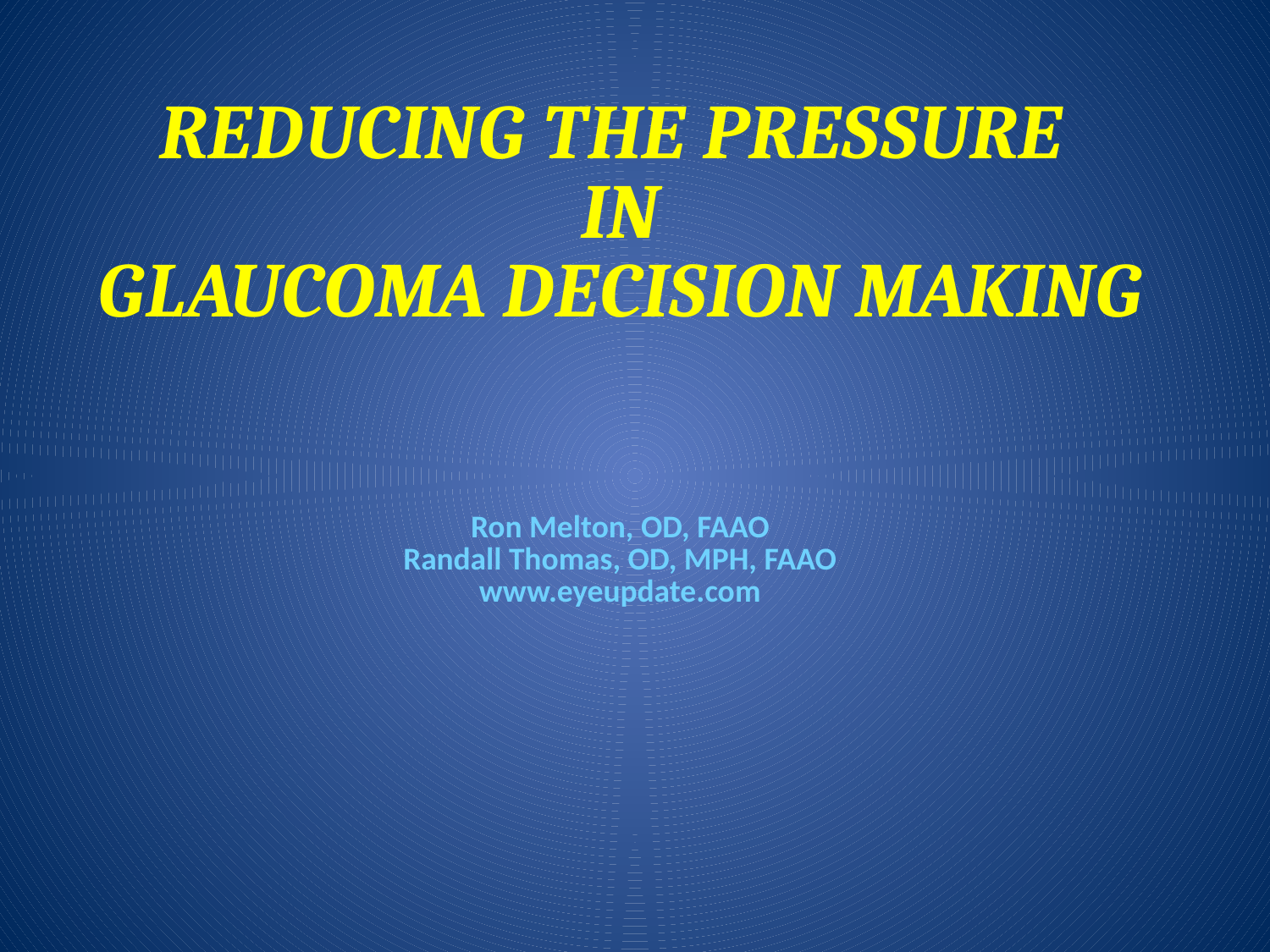

# REDUCING THE PRESSURE IN GLAUCOMA DECISION MAKING
Ron Melton, OD, FAAO
Randall Thomas, OD, MPH, FAAO
www.eyeupdate.com